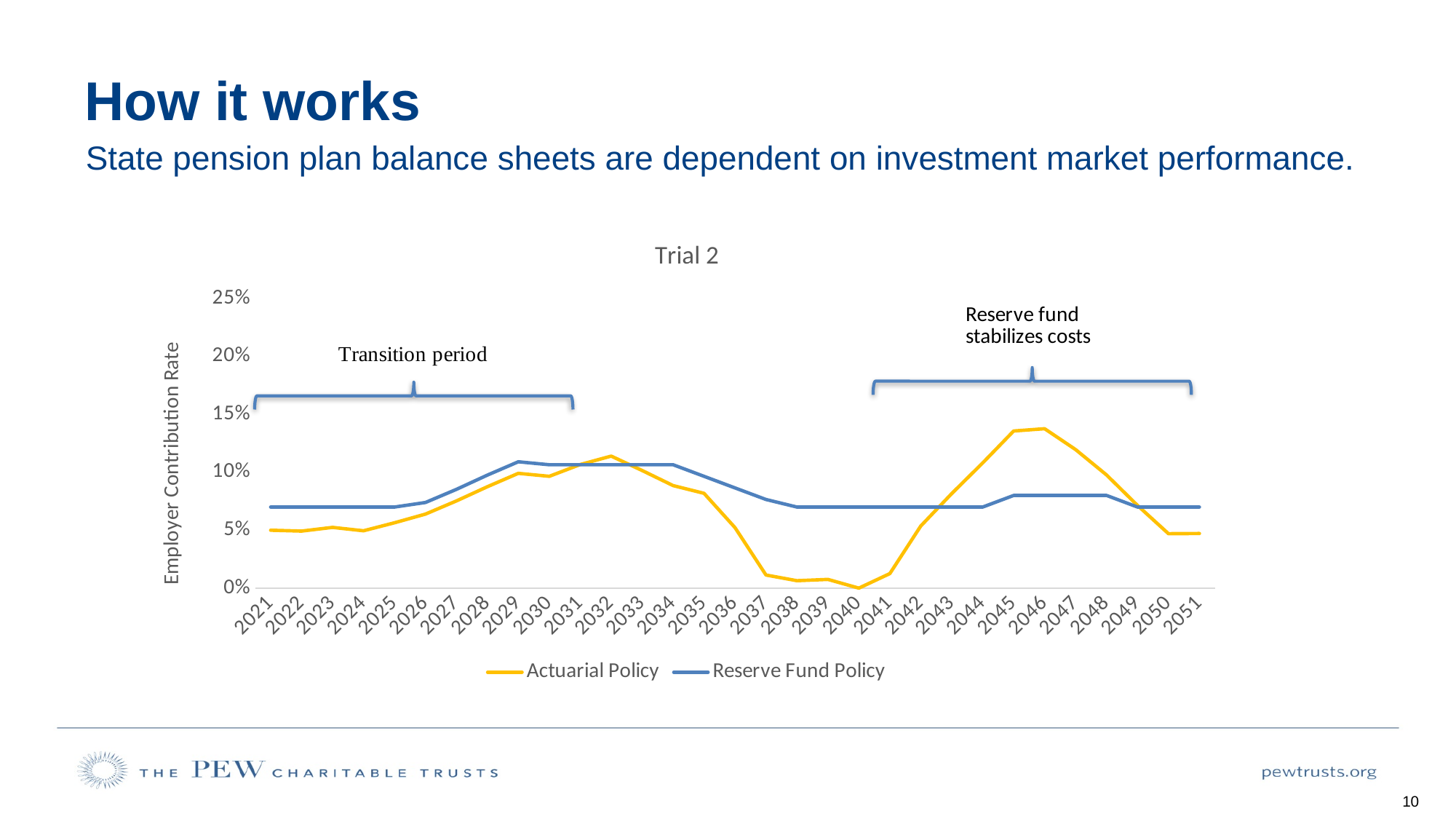

# How it works
State pension plan balance sheets are dependent on investment market performance.

### Chart: Trial 2

| Category |  |  |
|---|---|---|
| 2021 | 0.05 | 0.07 |
| 2022 | 0.04922318181201812 | 0.07 |
| 2023 | 0.052435010312239724 | 0.07 |
| 2024 | 0.04948470125060811 | 0.07 |
| 2025 | 0.05641785354087976 | 0.07 |
| 2026 | 0.0639107819505114 | 0.0739107819505114 |
| 2027 | 0.07526159883916281 | 0.0852615988391628 |
| 2028 | 0.08756148978167355 | 0.09756148978167355 |
| 2029 | 0.09908703509380955 | 0.10908703509380954 |
| 2030 | 0.09651120501509446 | 0.10651120501509445 |
| 2031 | 0.10669149353367674 | 0.10651120501509445 |
| 2032 | 0.11398203863758519 | 0.10651120501509445 |
| 2033 | 0.10155599255033244 | 0.10651120501509445 |
| 2034 | 0.08849313096325938 | 0.10651120501509445 |
| 2035 | 0.08182439775459588 | 0.09651120501509446 |
| 2036 | 0.05222710178290032 | 0.08651120501509446 |
| 2037 | 0.011311010350566685 | 0.07651120501509447 |
| 2038 | 0.006417943359006543 | 0.07 |
| 2039 | 0.007503397605393011 | 0.07 |
| 2040 | 0.0 | 0.07 |
| 2041 | 0.01251588522900963 | 0.07 |
| 2042 | 0.05361229275082972 | 0.07 |
| 2043 | 0.08162895607405211 | 0.07 |
| 2044 | 0.10806681009663319 | 0.07 |
| 2045 | 0.13569189668802414 | 0.08 |
| 2046 | 0.13763990666669026 | 0.08 |
| 2047 | 0.11964561180478955 | 0.08 |
| 2048 | 0.09769238392750394 | 0.08 |
| 2049 | 0.07134673291020992 | 0.07 |
| 2050 | 0.046989252980230774 | 0.07 |
| 2051 | 0.04717147095780146 | 0.07 |